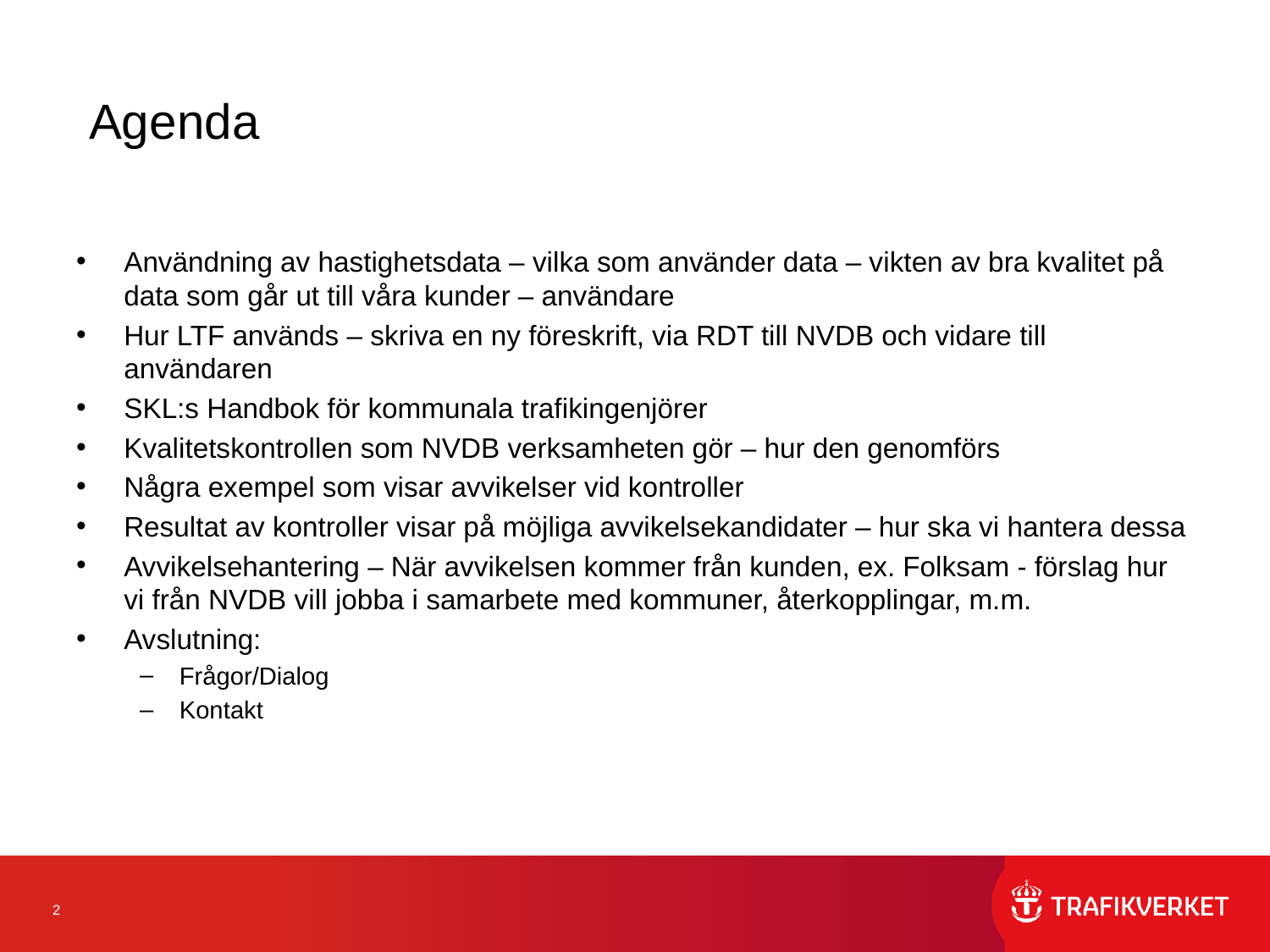

# Agenda
Användning av hastighetsdata – vilka som använder data – vikten av bra kvalitet på data som går ut till våra kunder – användare
Hur LTF används – skriva en ny föreskrift, via RDT till NVDB och vidare till användaren
SKL:s Handbok för kommunala trafikingenjörer
Kvalitetskontrollen som NVDB verksamheten gör – hur den genomförs
Några exempel som visar avvikelser vid kontroller
Resultat av kontroller visar på möjliga avvikelsekandidater – hur ska vi hantera dessa
Avvikelsehantering – När avvikelsen kommer från kunden, ex. Folksam - förslag hur vi från NVDB vill jobba i samarbete med kommuner, återkopplingar, m.m.
Avslutning:
Frågor/Dialog
Kontakt